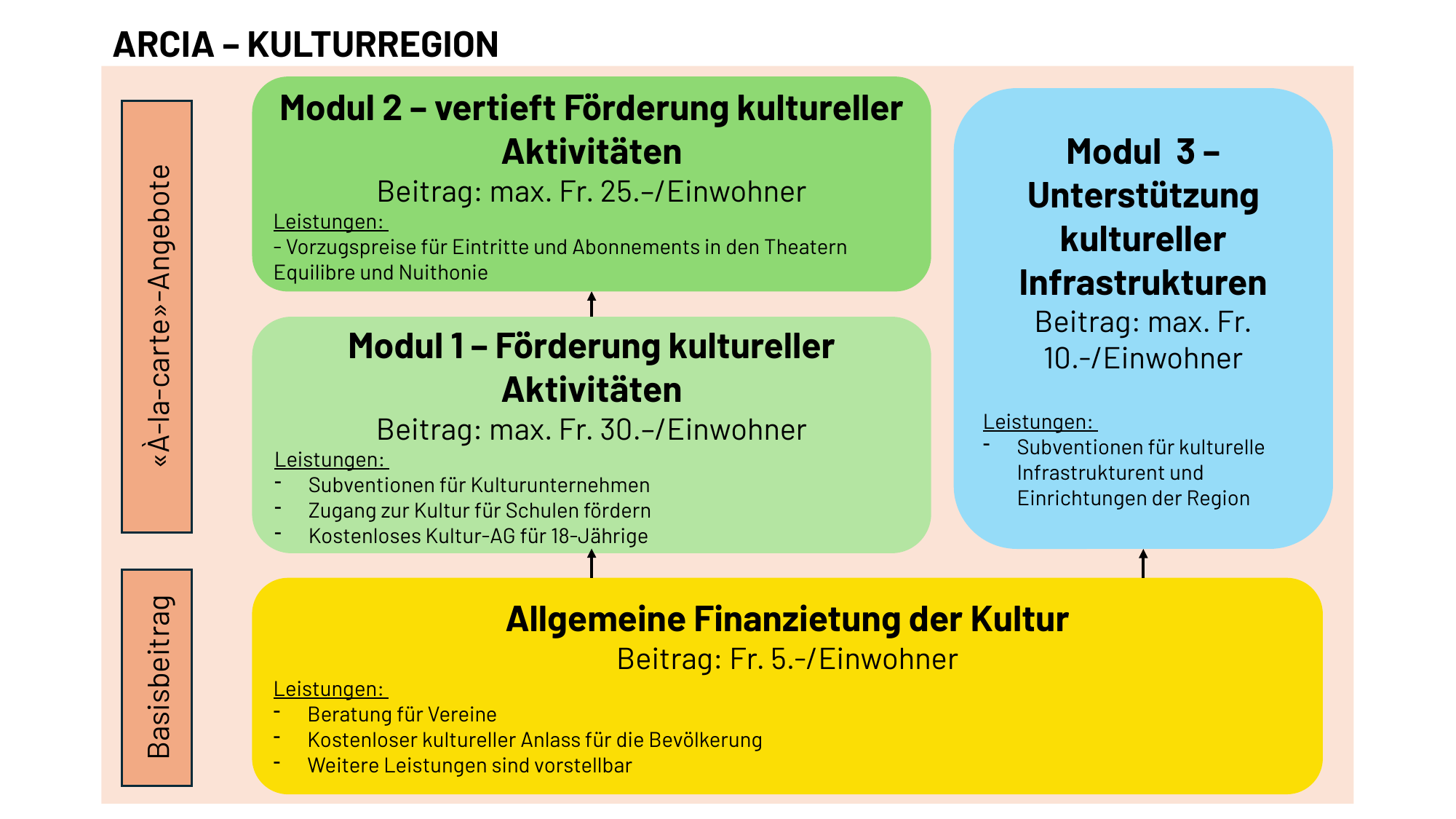

ARCIA – KULTURREGION

Modul 2 – vertieft Förderung kultureller Aktivitäten
Beitrag: max. Fr. 25.–/Einwohner
Leistungen:
- Vorzugspreise für Eintritte und Abonnements in den Theatern Equilibre und Nuithonie
Modul  3 – Unterstützung kultureller Infrastrukturen
Beitrag: max. Fr. 10.-/Einwohner

Leistungen:
Subventionen für kulturelle Infrastrukturent und Einrichtungen der Region
«À-la-carte»-Angebote
Modul 1 – Förderung kultureller Aktivitäten
Beitrag: max. Fr. 30.–/Einwohner
Leistungen:
Subventionen für Kulturunternehmen
Zugang zur Kultur für Schulen fördern
Kostenloses Kultur-AG für 18-Jährige
Allgemeine Finanzietung der Kultur
Beitrag: Fr. 5.-/Einwohner
Leistungen:
Beratung für Vereine
Kostenloser kultureller Anlass für die Bevölkerung
Weitere Leistungen sind vorstellbar
Basisbeitrag